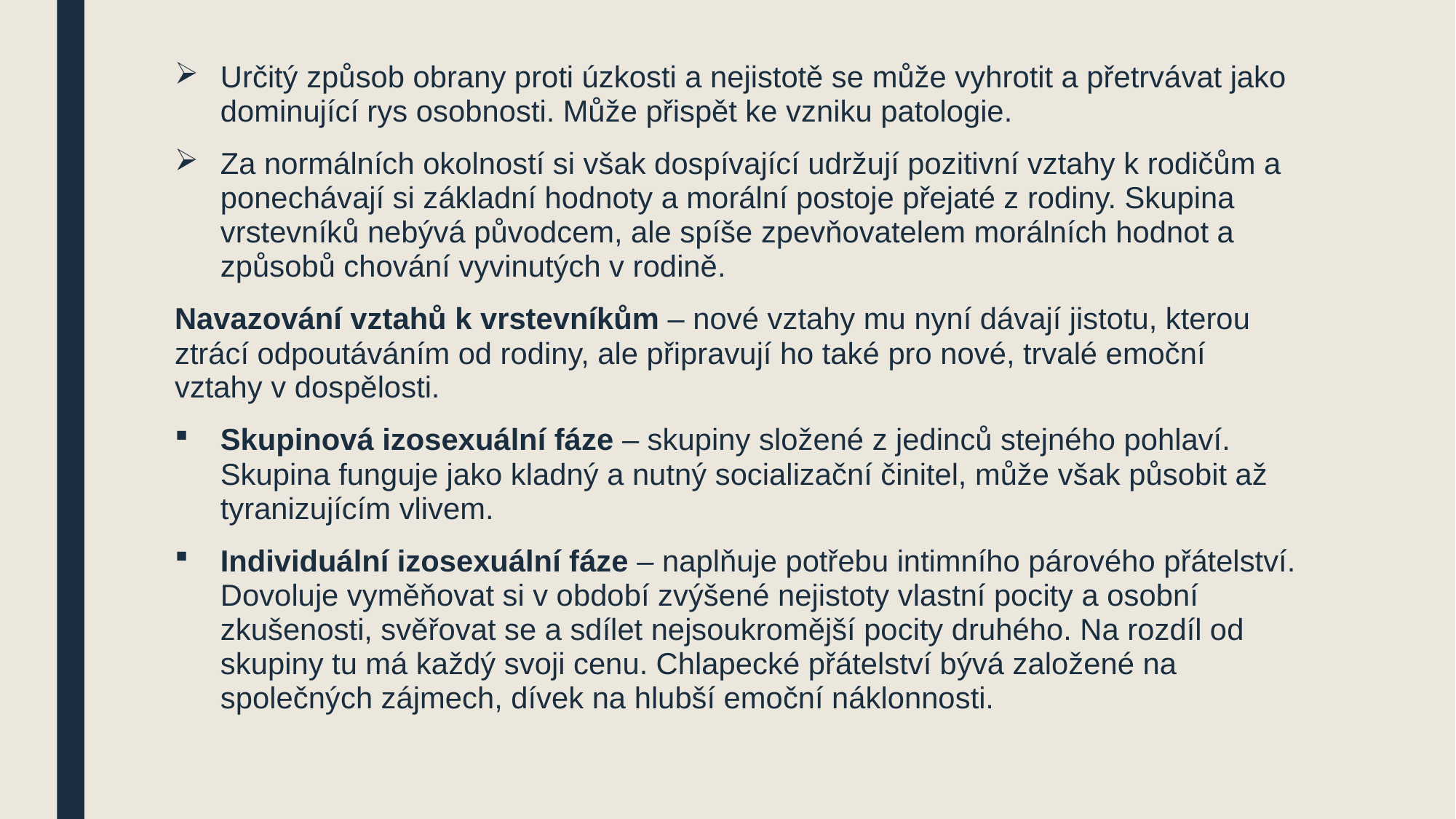

#
Určitý způsob obrany proti úzkosti a nejistotě se může vyhrotit a přetrvávat jako dominující rys osobnosti. Může přispět ke vzniku patologie.
Za normálních okolností si však dospívající udržují pozitivní vztahy k rodičům a ponechávají si základní hodnoty a morální postoje přejaté z rodiny. Skupina vrstevníků nebývá původcem, ale spíše zpevňovatelem morálních hodnot a způsobů chování vyvinutých v rodině.
Navazování vztahů k vrstevníkům – nové vztahy mu nyní dávají jistotu, kterou ztrácí odpoutáváním od rodiny, ale připravují ho také pro nové, trvalé emoční vztahy v dospělosti.
Skupinová izosexuální fáze – skupiny složené z jedinců stejného pohlaví. Skupina funguje jako kladný a nutný socializační činitel, může však působit až tyranizujícím vlivem.
Individuální izosexuální fáze – naplňuje potřebu intimního párového přátelství. Dovoluje vyměňovat si v období zvýšené nejistoty vlastní pocity a osobní zkušenosti, svěřovat se a sdílet nejsoukromější pocity druhého. Na rozdíl od skupiny tu má každý svoji cenu. Chlapecké přátelství bývá založené na společných zájmech, dívek na hlubší emoční náklonnosti.